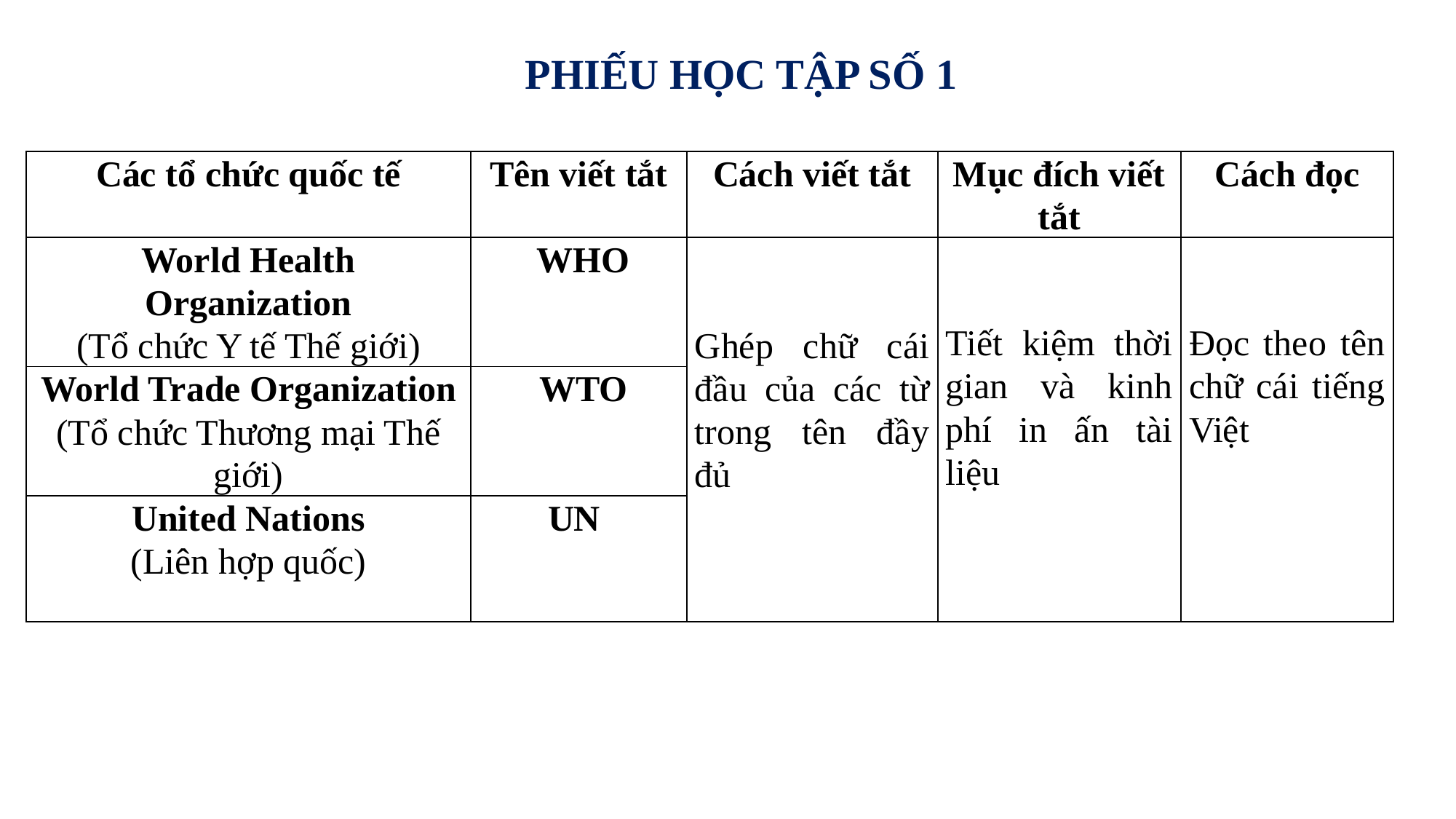

PHIẾU HỌC TẬP SỐ 1
| Các tổ chức quốc tế | Tên viết tắt | Cách viết tắt | Mục đích viết tắt | Cách đọc |
| --- | --- | --- | --- | --- |
| World Health Organization (Tổ chức Y tế Thế giới) | WHO | Ghép chữ cái đầu của các từ trong tên đầy đủ | Tiết kiệm thời gian và kinh phí in ấn tài liệu | Đọc theo tên chữ cái tiếng Việt |
| World Trade Organization (Tổ chức Thương mại Thế giới) | WTO |  |  |  |
| United Nations (Liên hợp quốc) | UN |  |  |  |